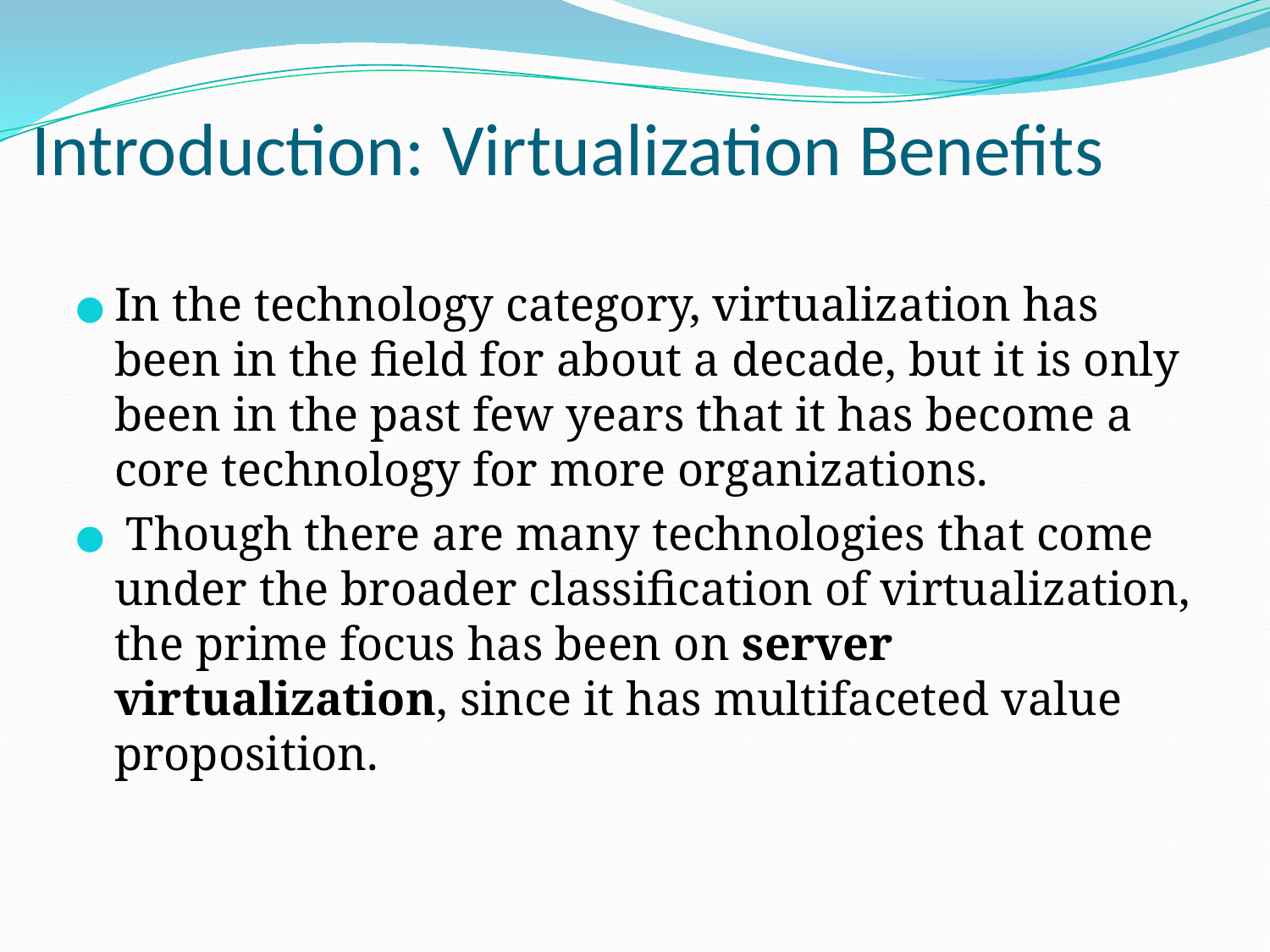

# Introduction: Virtualization Benefits
In the technology category, virtualization has been in the field for about a decade, but it is only been in the past few years that it has become a core technology for more organizations.
 Though there are many technologies that come under the broader classification of virtualization, the prime focus has been on server virtualization, since it has multifaceted value proposition.